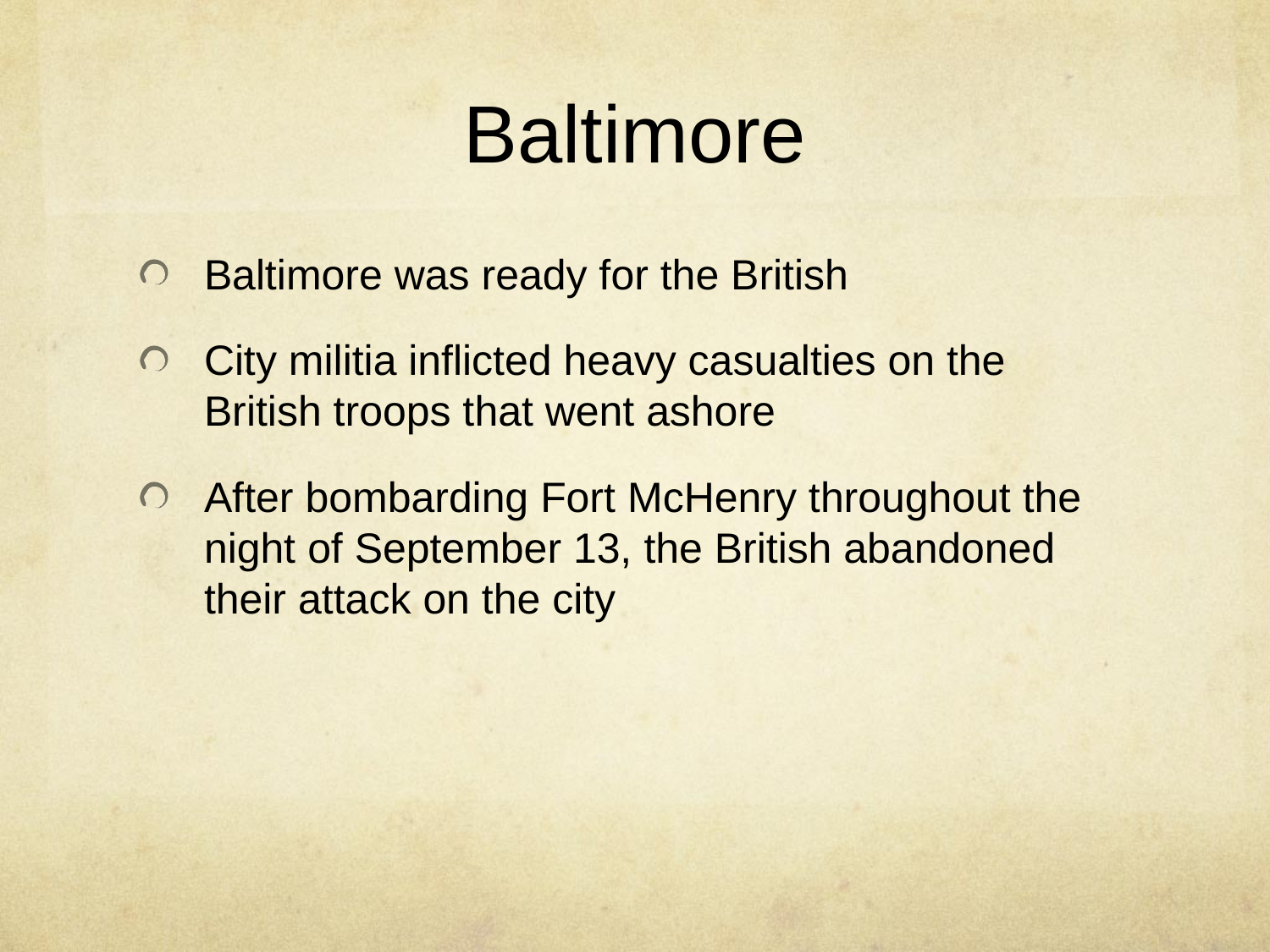

# Baltimore
Baltimore was ready for the British
City militia inflicted heavy casualties on the British troops that went ashore
After bombarding Fort McHenry throughout the night of September 13, the British abandoned their attack on the city